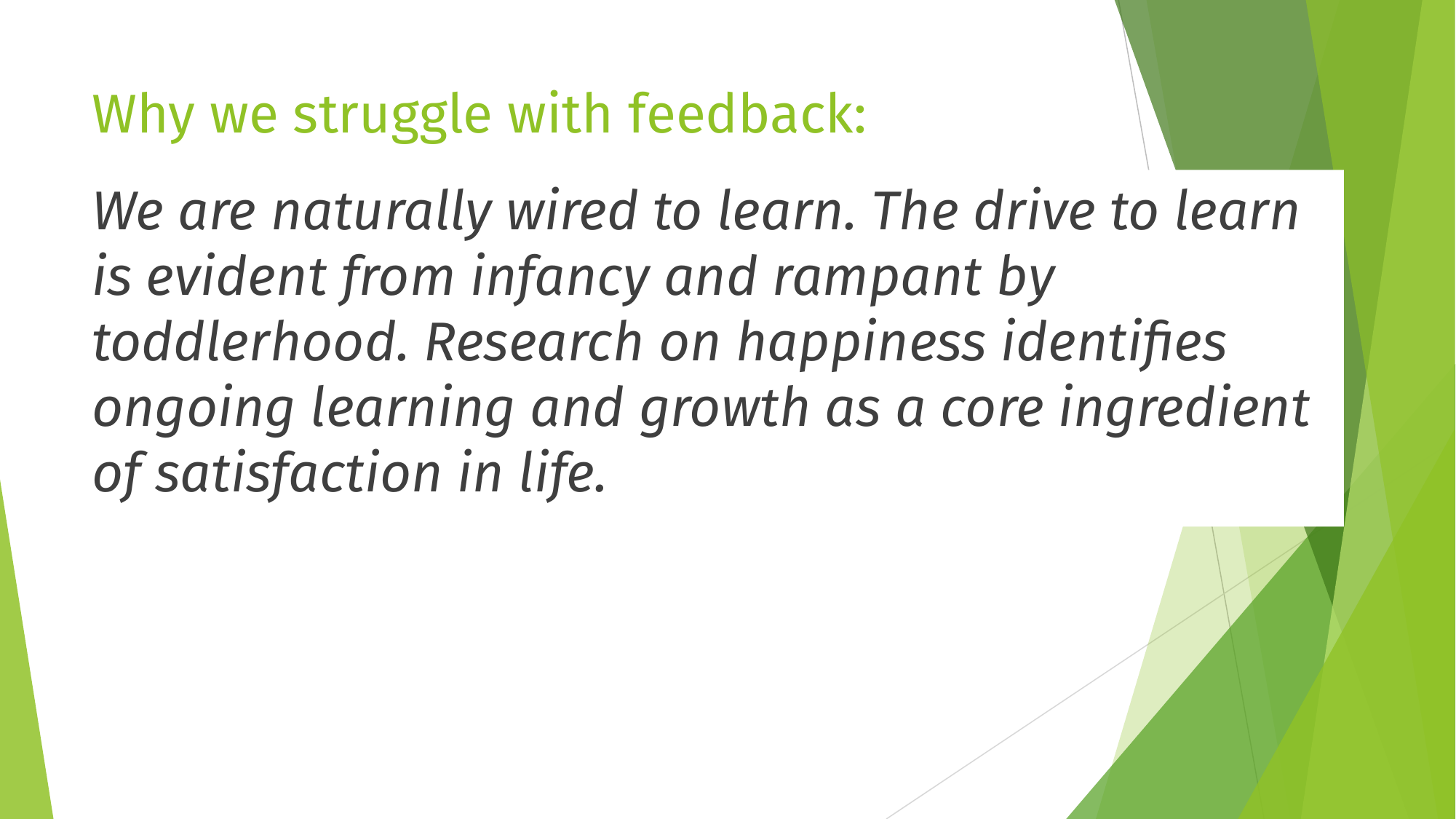

# Why we struggle with feedback:
We are naturally wired to learn. The drive to learn is evident from infancy and rampant by toddlerhood. Research on happiness identifies ongoing learning and growth as a core ingredient of satisfaction in life.